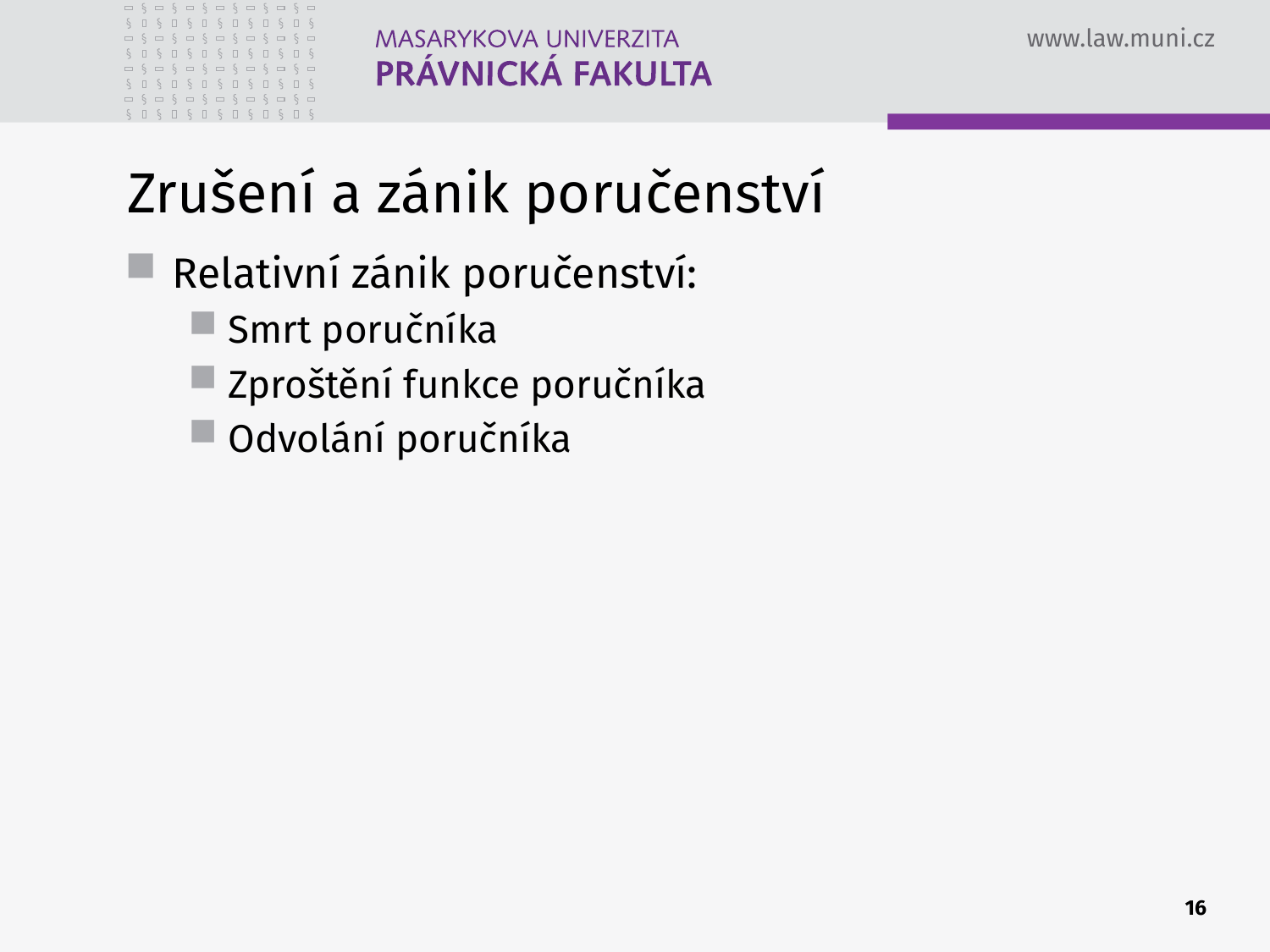

# Zrušení a zánik poručenství
Relativní zánik poručenství:
Smrt poručníka
Zproštění funkce poručníka
Odvolání poručníka
16